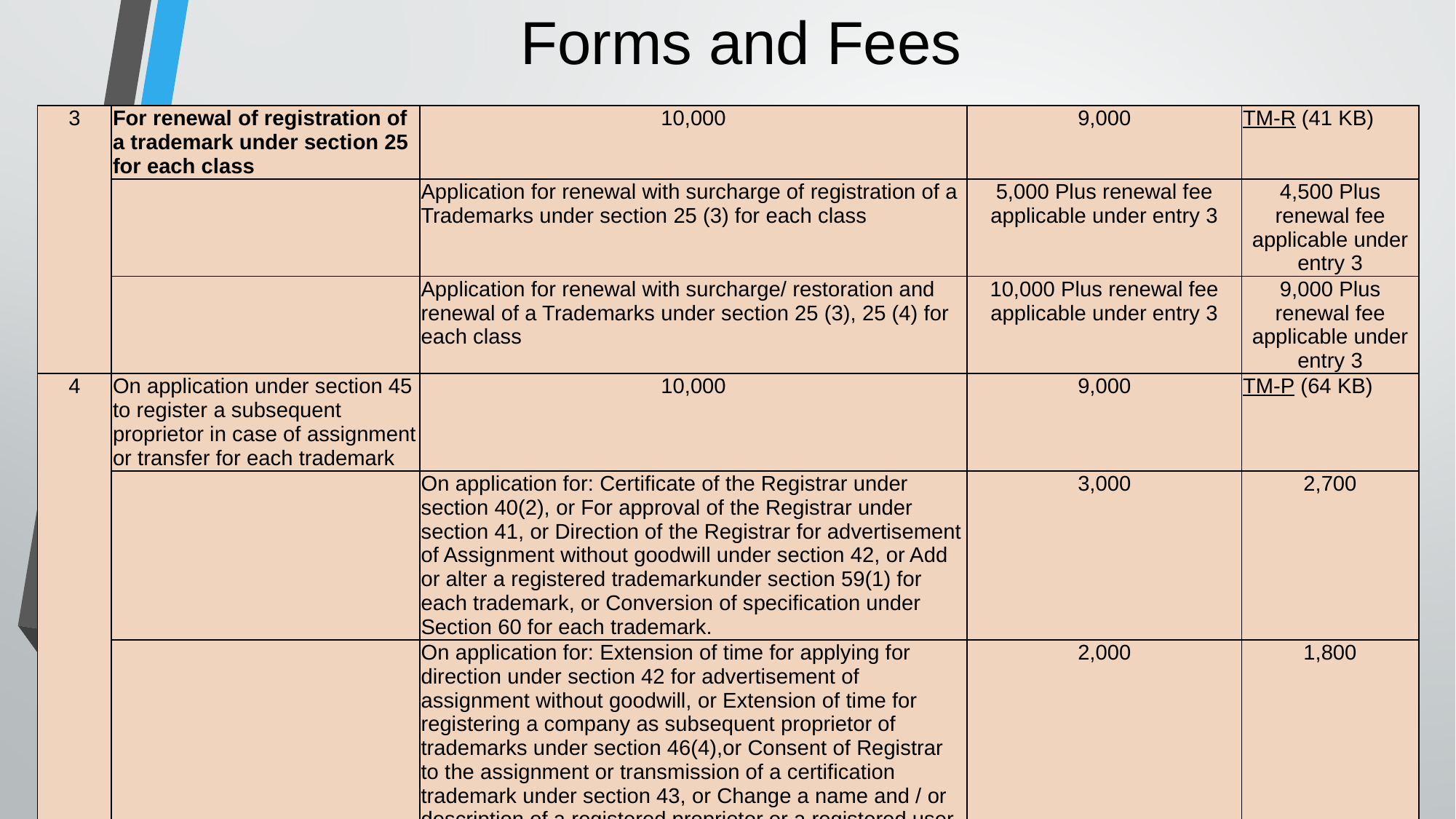

Forms and Fees
| 3 | For renewal of registration of a trademark under section 25 for each class | 10,000 | 9,000 | TM-R (41 KB) |
| --- | --- | --- | --- | --- |
|  |  | Application for renewal with surcharge of registration of a Trademarks under section 25 (3) for each class | 5,000 Plus renewal fee applicable under entry 3 | 4,500 Plus renewal fee applicable under entry 3 |
|  |  | Application for renewal with surcharge/ restoration and renewal of a Trademarks under section 25 (3), 25 (4) for each class | 10,000 Plus renewal fee applicable under entry 3 | 9,000 Plus renewal fee applicable under entry 3 |
| 4 | On application under section 45 to register a subsequent proprietor in case of assignment or transfer for each trademark | 10,000 | 9,000 | TM-P (64 KB) |
|  |  | On application for: Certificate of the Registrar under section 40(2), or For approval of the Registrar under section 41, or Direction of the Registrar for advertisement of Assignment without goodwill under section 42, or Add or alter a registered trademarkunder section 59(1) for each trademark, or Conversion of specification under Section 60 for each trademark. | 3,000 | 2,700 |
|  |  | On application for: Extension of time for applying for direction under section 42 for advertisement of assignment without goodwill, or Extension of time for registering a company as subsequent proprietor of trademarks under section 46(4),or Consent of Registrar to the assignment or transmission of a certification trademark under section 43, or Change a name and / or description of a registered proprietor or a registered user of a trademark under section 58 for each trademark. | 2,000 | 1,800 |